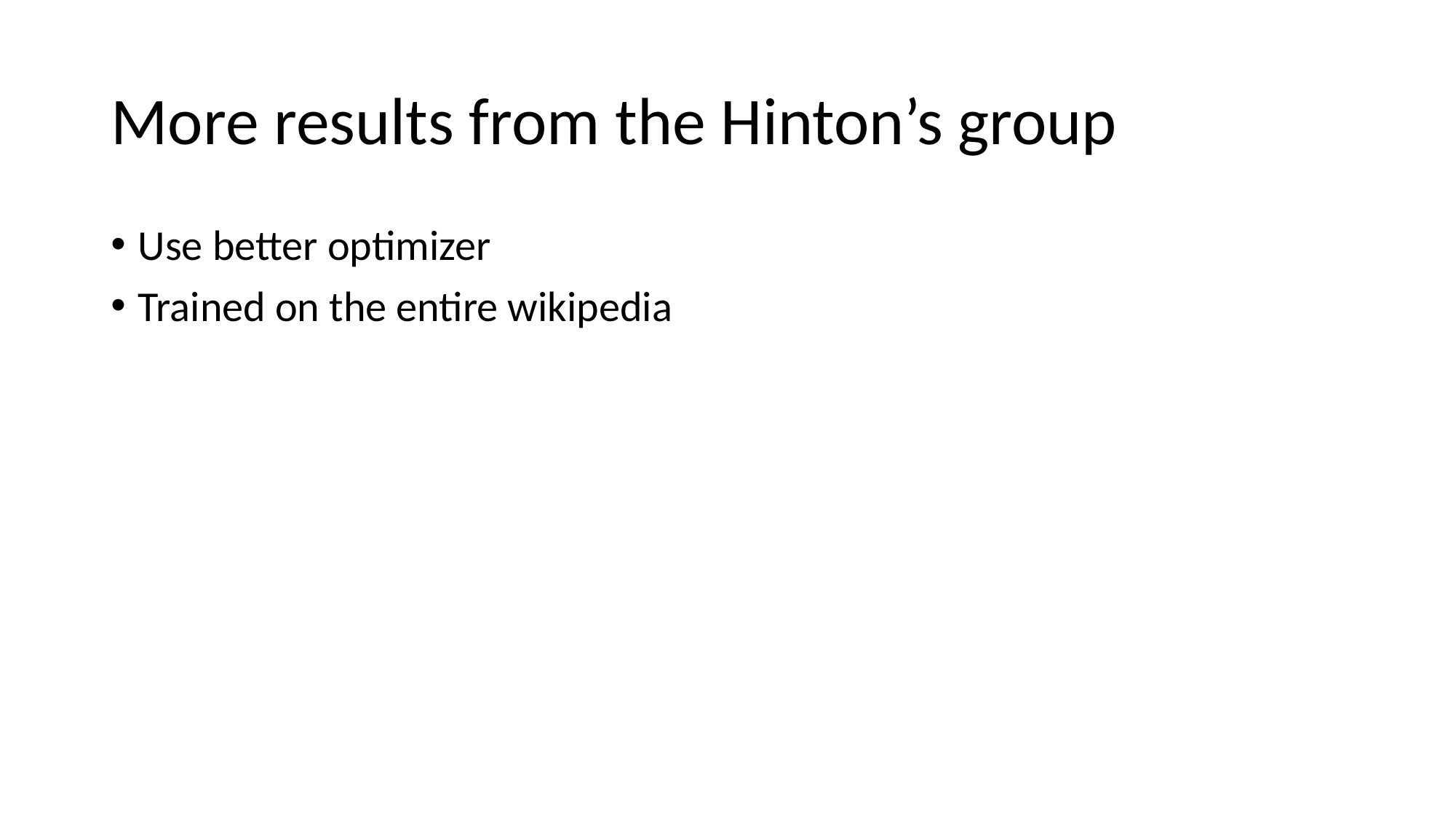

# More results from the Hinton’s group
Use better optimizer
Trained on the entire wikipedia